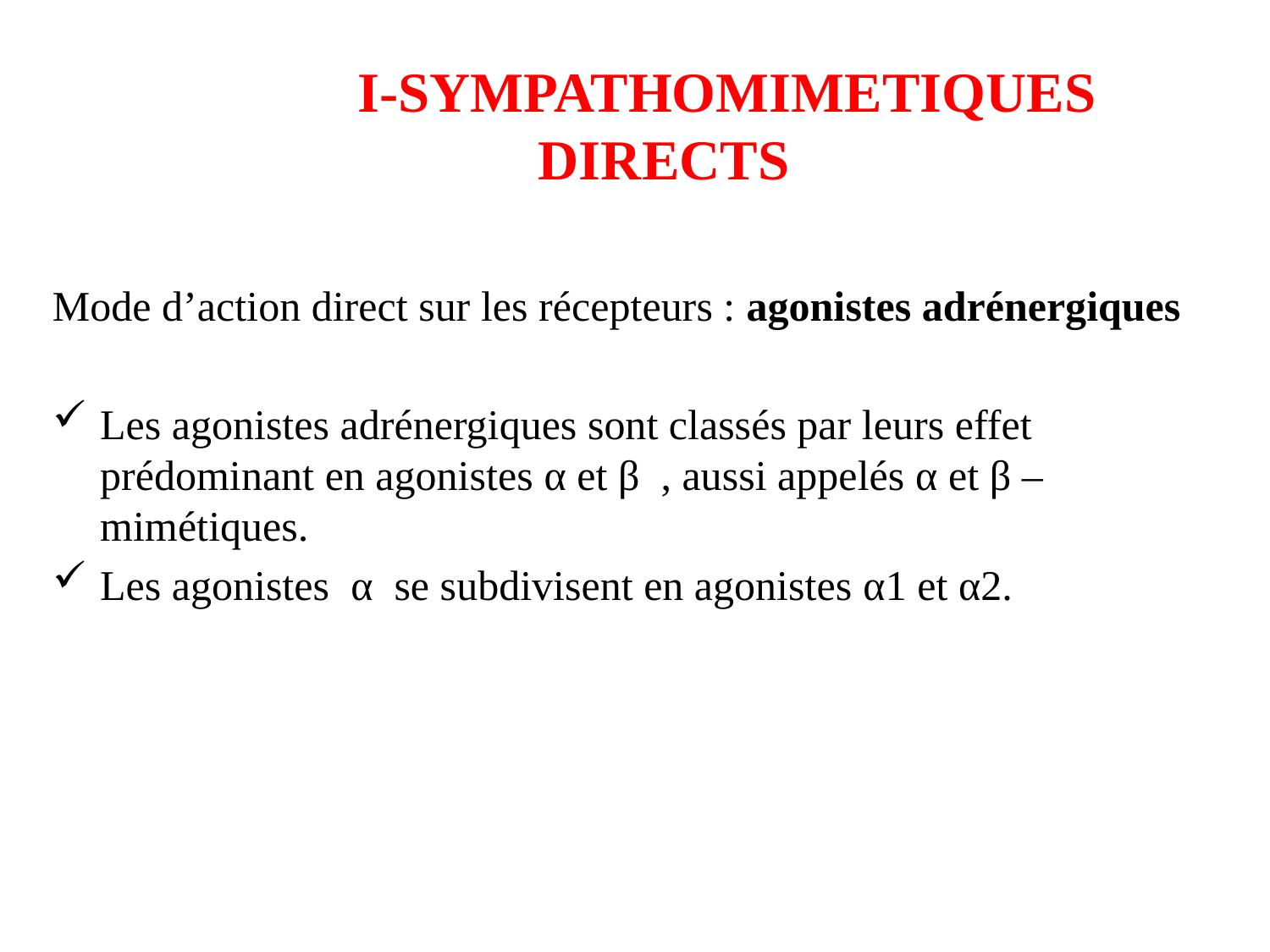

I-SYMPATHOMIMETIQUES DIRECTS

Mode d’action direct sur les récepteurs : agonistes adrénergiques

Les agonistes adrénergiques sont classés par leurs effet prédominant en agonistes α et β  , aussi appelés α et β – mimétiques.
Les agonistes  α  se subdivisent en agonistes α1 et α2.